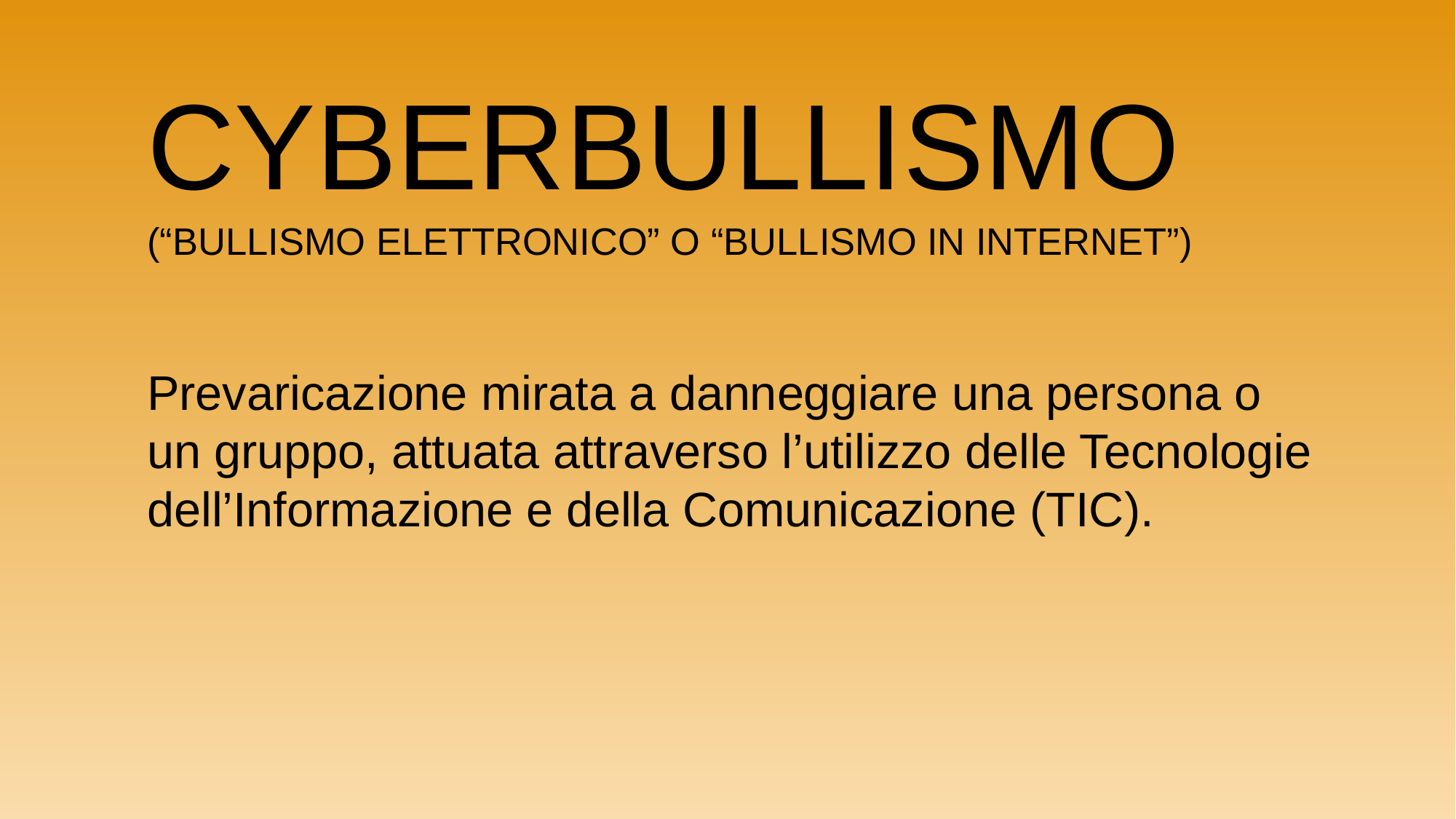

# CYBERBULLISMO (“BULLISMO ELETTRONICO” O “BULLISMO IN INTERNET”)
Prevaricazione mirata a danneggiare una persona o un gruppo, attuata attraverso l’utilizzo delle Tecnologie dell’Informazione e della Comunicazione (TIC).